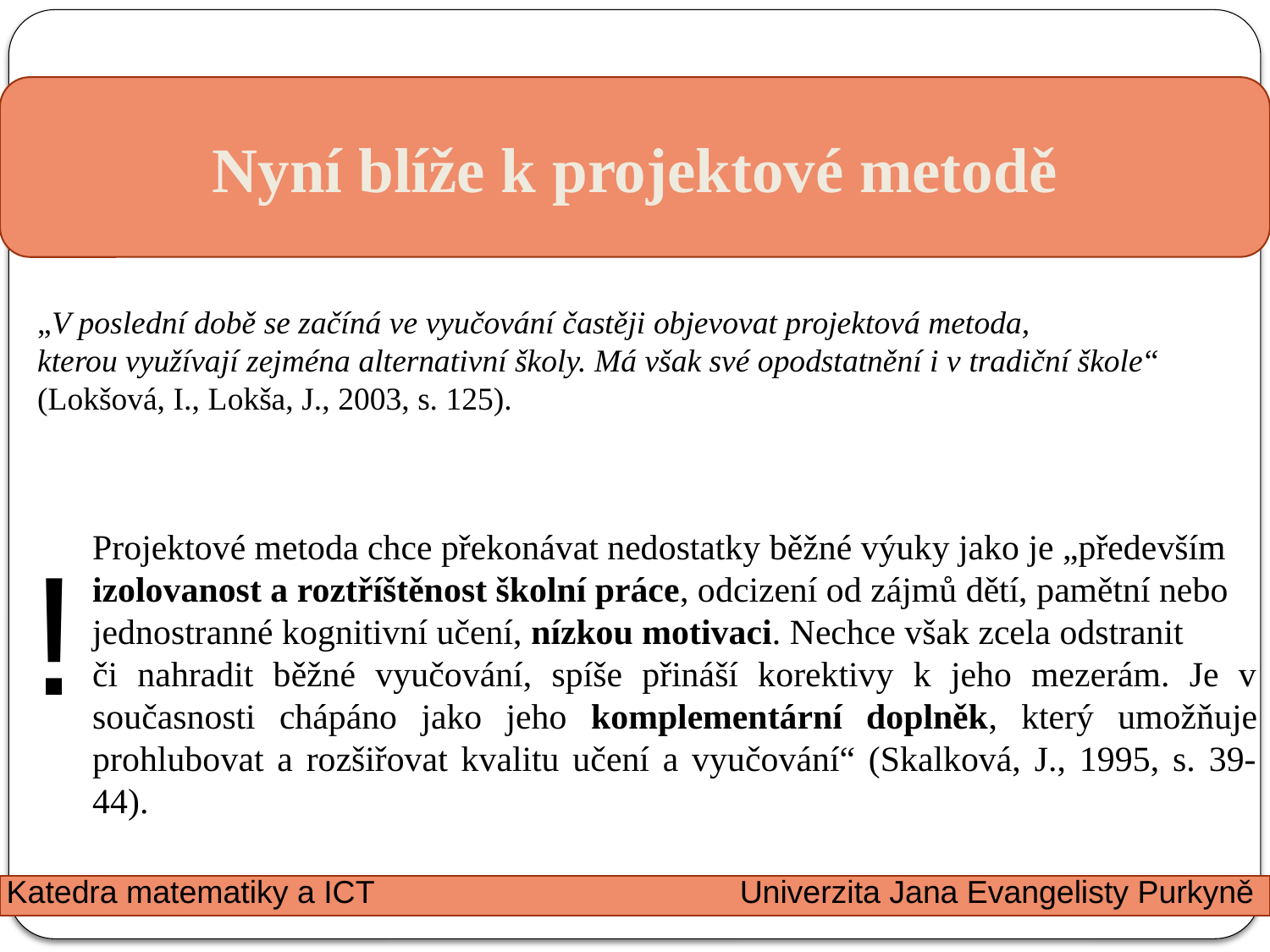

Nyní blíže k projektové metodě
„V poslední době se začíná ve vyučování častěji objevovat projektová metoda,
kterou využívají zejména alternativní školy. Má však své opodstatnění i v tradiční škole“ (Lokšová, I., Lokša, J., 2003, s. 125).

Projektové metoda chce překonávat nedostatky běžné výuky jako je „především
izolovanost a roztříštěnost školní práce, odcizení od zájmů dětí, pamětní nebo
jednostranné kognitivní učení, nízkou motivaci. Nechce však zcela odstranit
či nahradit běžné vyučování, spíše přináší korektivy k jeho mezerám. Je v současnosti chápáno jako jeho komplementární doplněk, který umožňuje prohlubovat a rozšiřovat kvalitu učení a vyučování“ (Skalková, J., 1995, s. 39-44).
!
Katedra matematiky a ICT
Univerzita Jana Evangelisty Purkyně